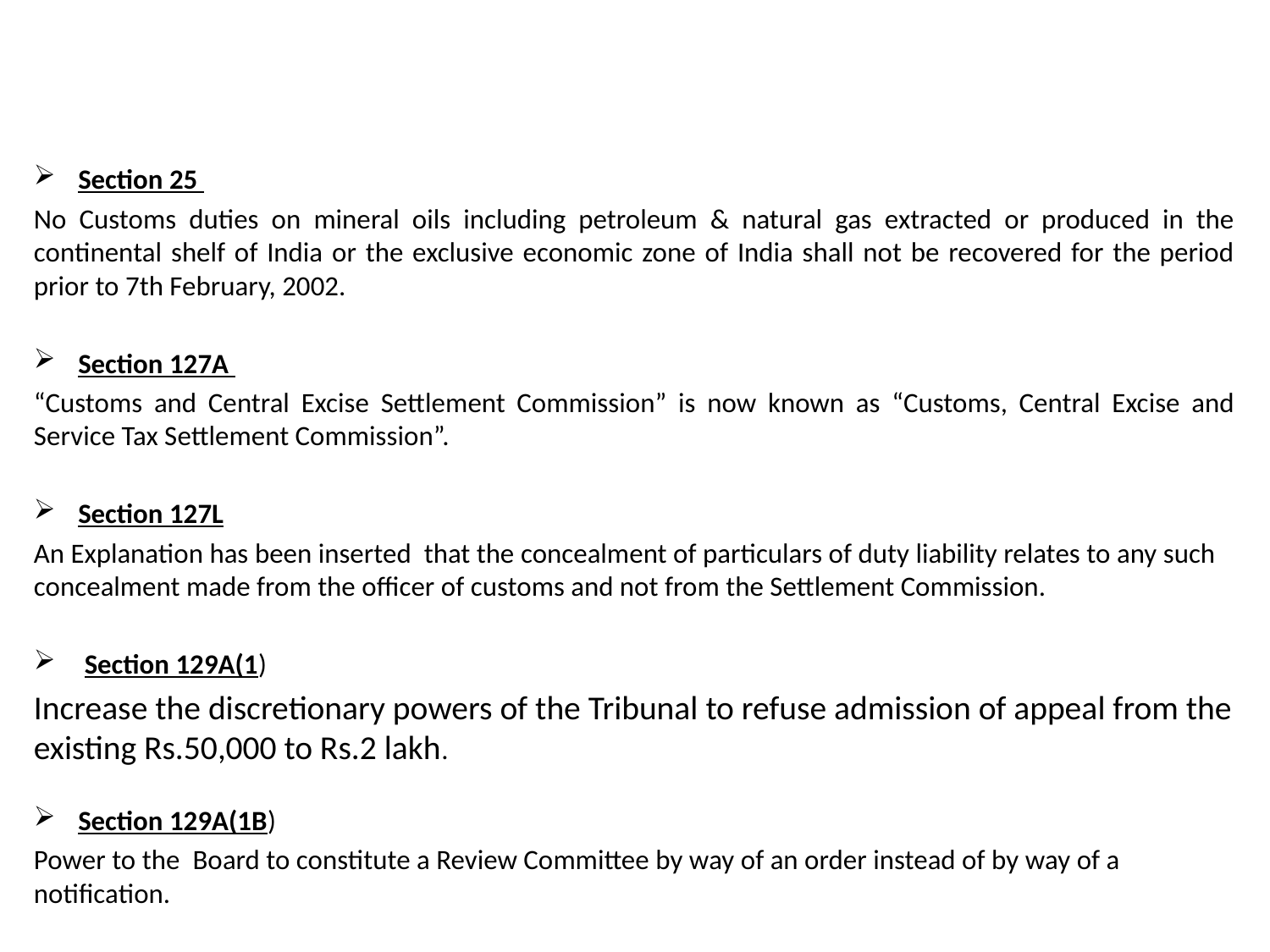

#

Section 25
No Customs duties on mineral oils including petroleum & natural gas extracted or produced in the continental shelf of India or the exclusive economic zone of India shall not be recovered for the period prior to 7th February, 2002.

Section 127A
“Customs and Central Excise Settlement Commission” is now known as “Customs, Central Excise and Service Tax Settlement Commission”.

Section 127L
An Explanation has been inserted  that the concealment of particulars of duty liability relates to any such concealment made from the officer of customs and not from the Settlement Commission.

 Section 129A(1)
Increase the discretionary powers of the Tribunal to refuse admission of appeal from the existing Rs.50,000 to Rs.2 lakh.

Section 129A(1B)
Power to the  Board to constitute a Review Committee by way of an order instead of by way of a notification.